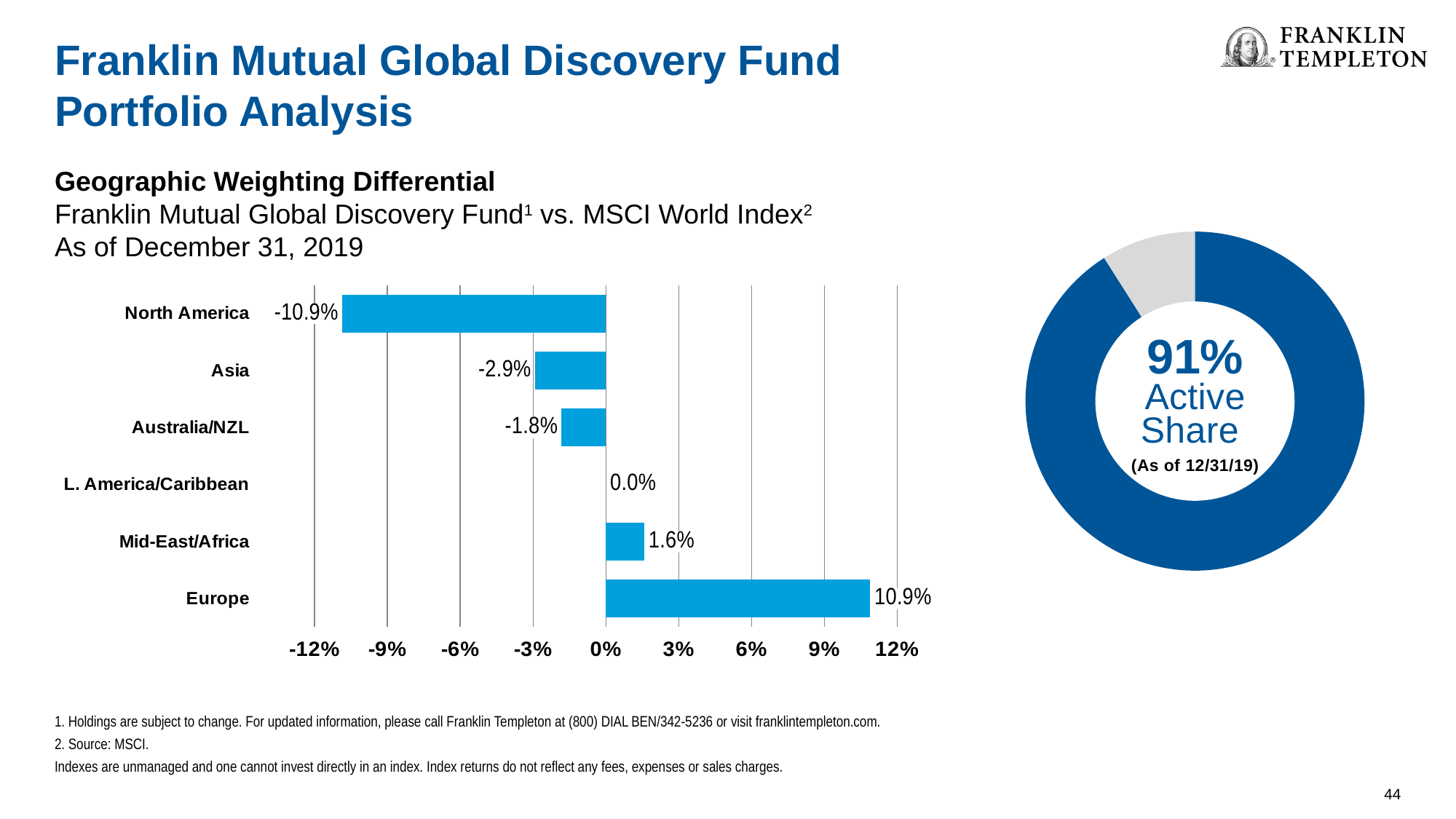

Franklin Mutual Global Discovery Fund
Portfolio Analysis
Geographic Weighting Differential
Franklin Mutual Global Discovery Fund1 vs. MSCI World Index2
As of December 31, 2019

### Chart

| Category | Series 1 |
|---|---|
| Category 1 | 91.0 |
| Category 2 | 9.0 |

### Chart

| Category | Over/Under |
|---|---|
| Europe             | 0.1088 |
| Mid-East/Africa             | 0.0158 |
| L. America/Caribbean             | 4e-06 |
| Australia/NZL             | -0.0184 |
| Asia             | -0.0293 |
| North America             | -0.1087 |
91%
Active
Share
(As of 12/31/19)
1. Holdings are subject to change. For updated information, please call Franklin Templeton at (800) DIAL BEN/342-5236 or visit franklintempleton.com.
2. Source: MSCI.
Indexes are unmanaged and one cannot invest directly in an index. Index returns do not reflect any fees, expenses or sales charges.
44